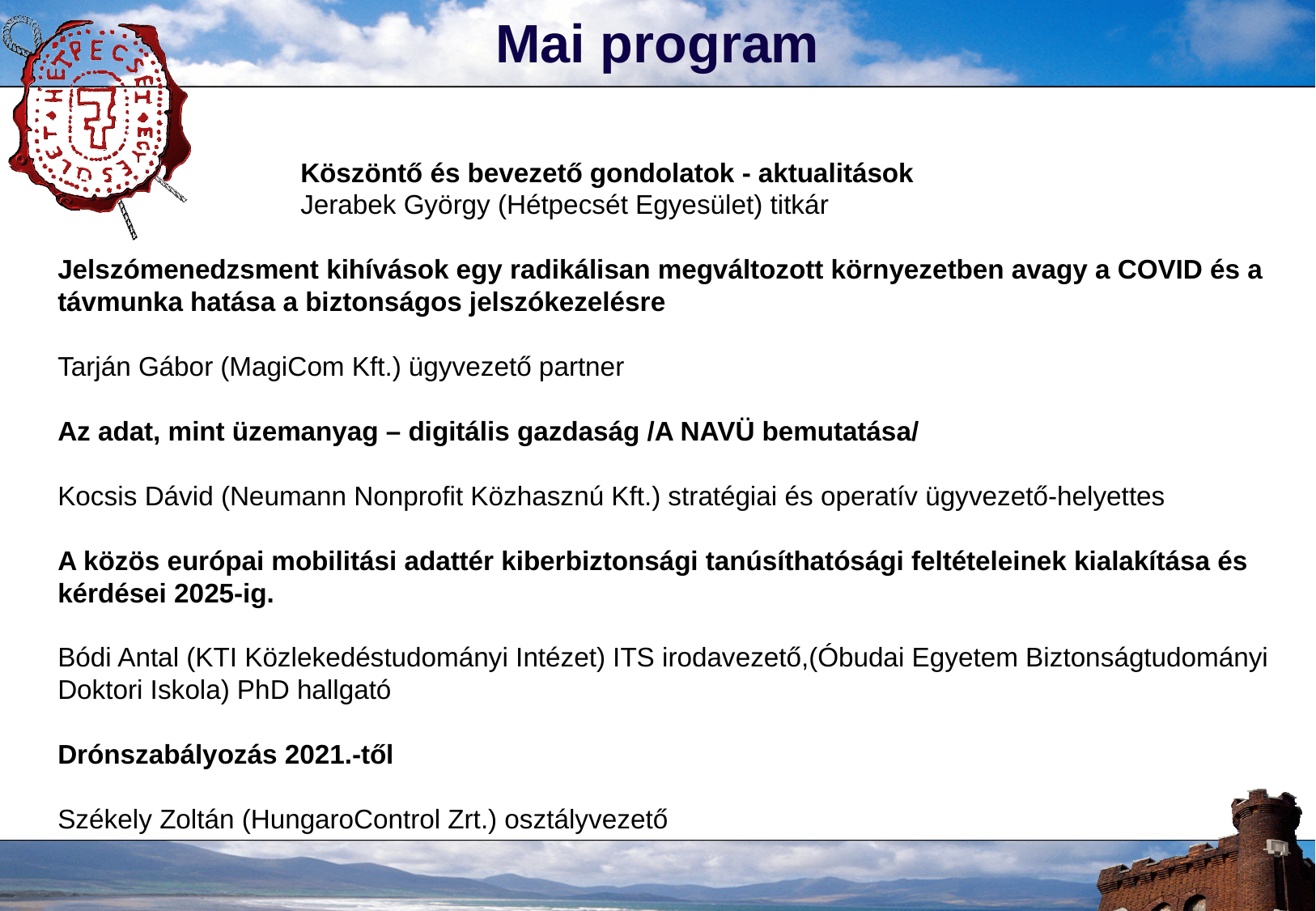

Mai program
		Köszöntő és bevezető gondolatok - aktualitások 					Jerabek György (Hétpecsét Egyesület) titkár

Jelszómenedzsment kihívások egy radikálisan megváltozott környezetben avagy a COVID és a távmunka hatása a biztonságos jelszókezelésre

Tarján Gábor (MagiCom Kft.) ügyvezető partner

Az adat, mint üzemanyag – digitális gazdaság /A NAVÜ bemutatása/

Kocsis Dávid (Neumann Nonprofit Közhasznú Kft.) stratégiai és operatív ügyvezető-helyettes

A közös európai mobilitási adattér kiberbiztonsági tanúsíthatósági feltételeinek kialakítása és kérdései 2025-ig.

Bódi Antal (KTI Közlekedéstudományi Intézet) ITS irodavezető,(Óbudai Egyetem Biztonságtudományi Doktori Iskola) PhD hallgató

Drónszabályozás 2021.-től

Székely Zoltán (HungaroControl Zrt.) osztályvezető